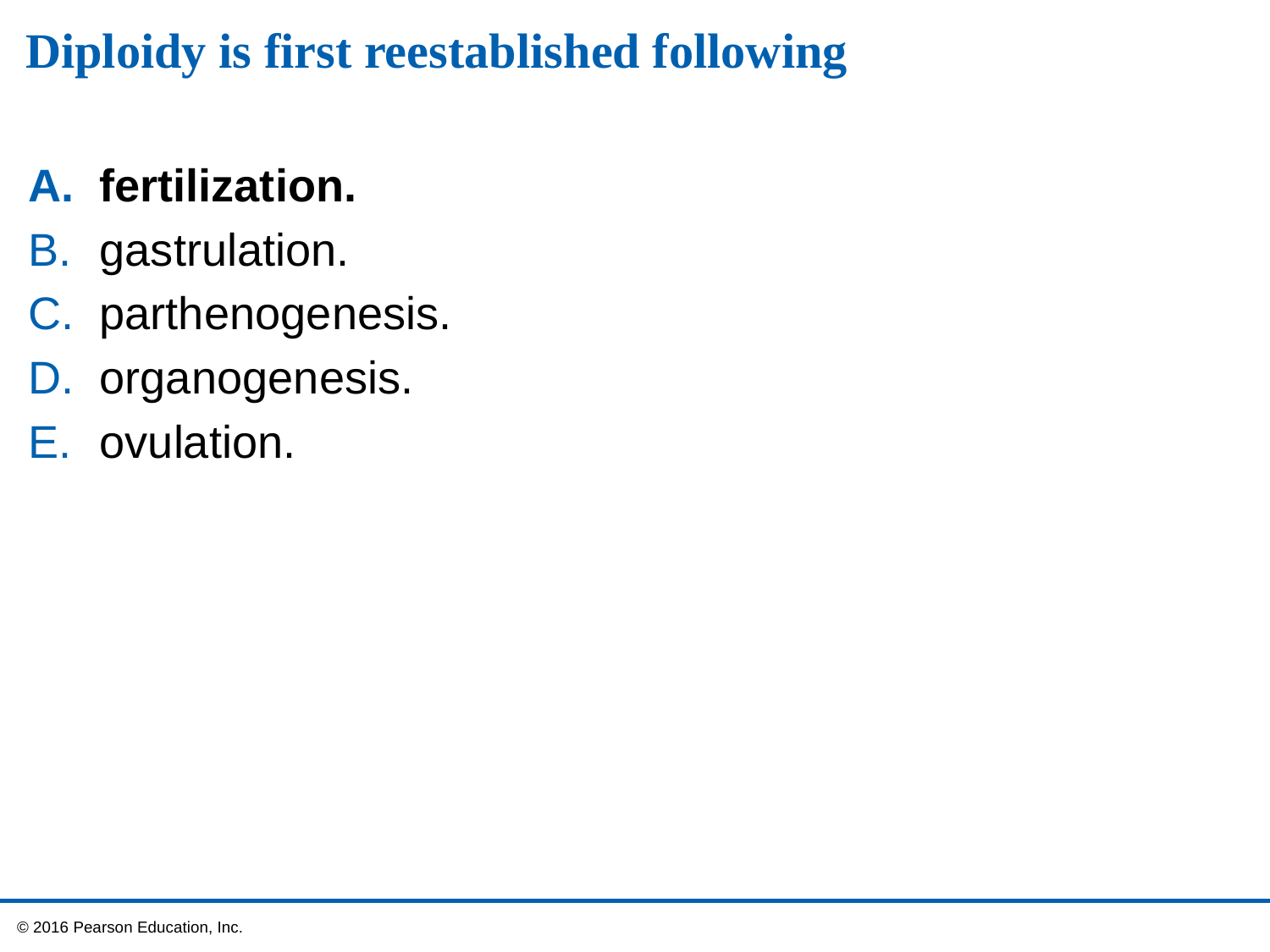

# Diploidy is first reestablished following
fertilization.
gastrulation.
parthenogenesis.
organogenesis.
ovulation.
 © 2016 Pearson Education, Inc.